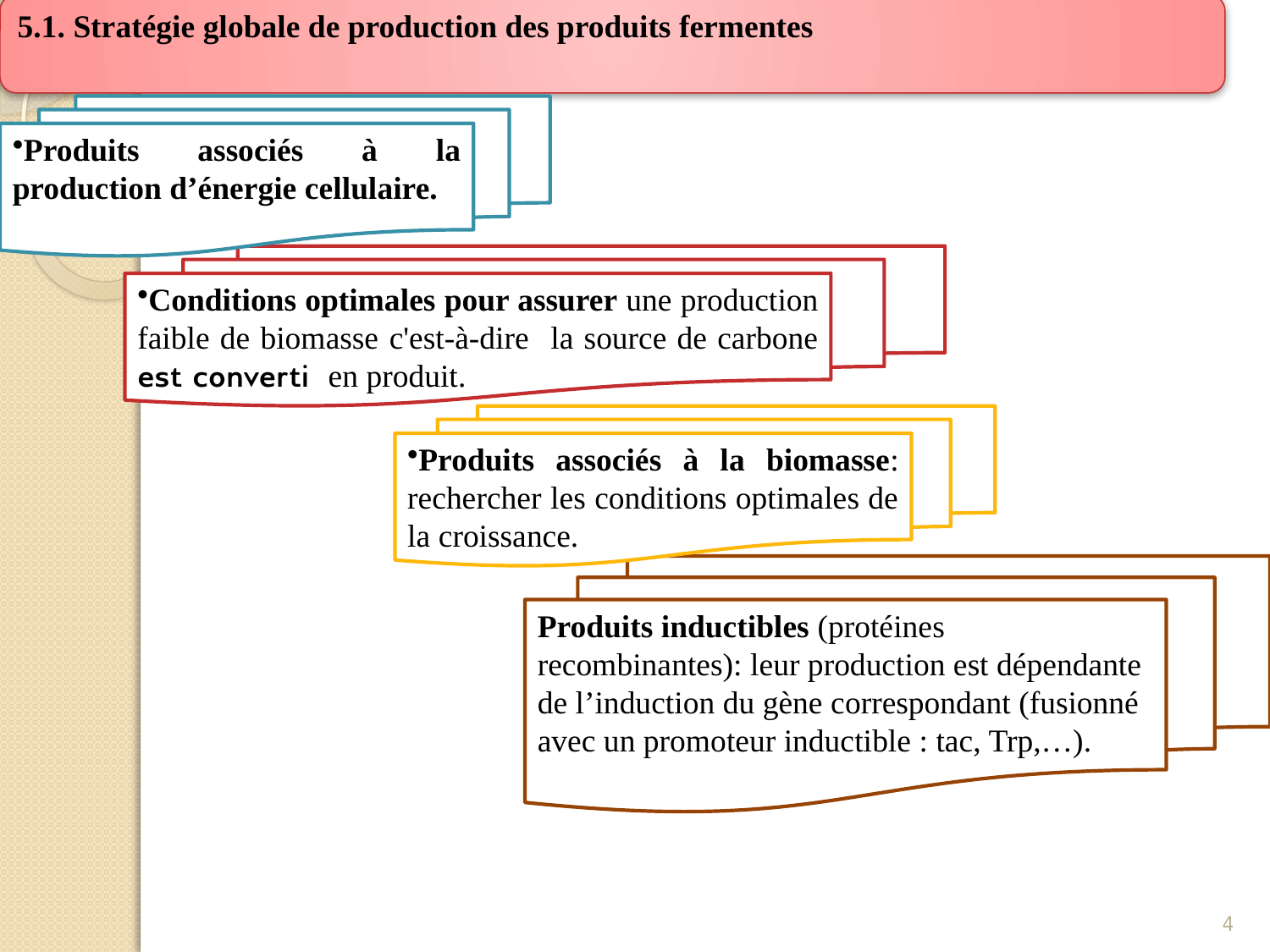

5.1. Stratégie globale de production des produits fermentes

Produits associés à la production d’énergie cellulaire.

Conditions optimales pour assurer une production faible de biomasse c'est-à-dire  la source de carbone est converti  en produit.
Produits associés à la biomasse: rechercher les conditions optimales de la croissance.
Produits inductibles (protéines recombinantes): leur production est dépendante de l’induction du gène correspondant (fusionné avec un promoteur inductible : tac, Trp,…).

4